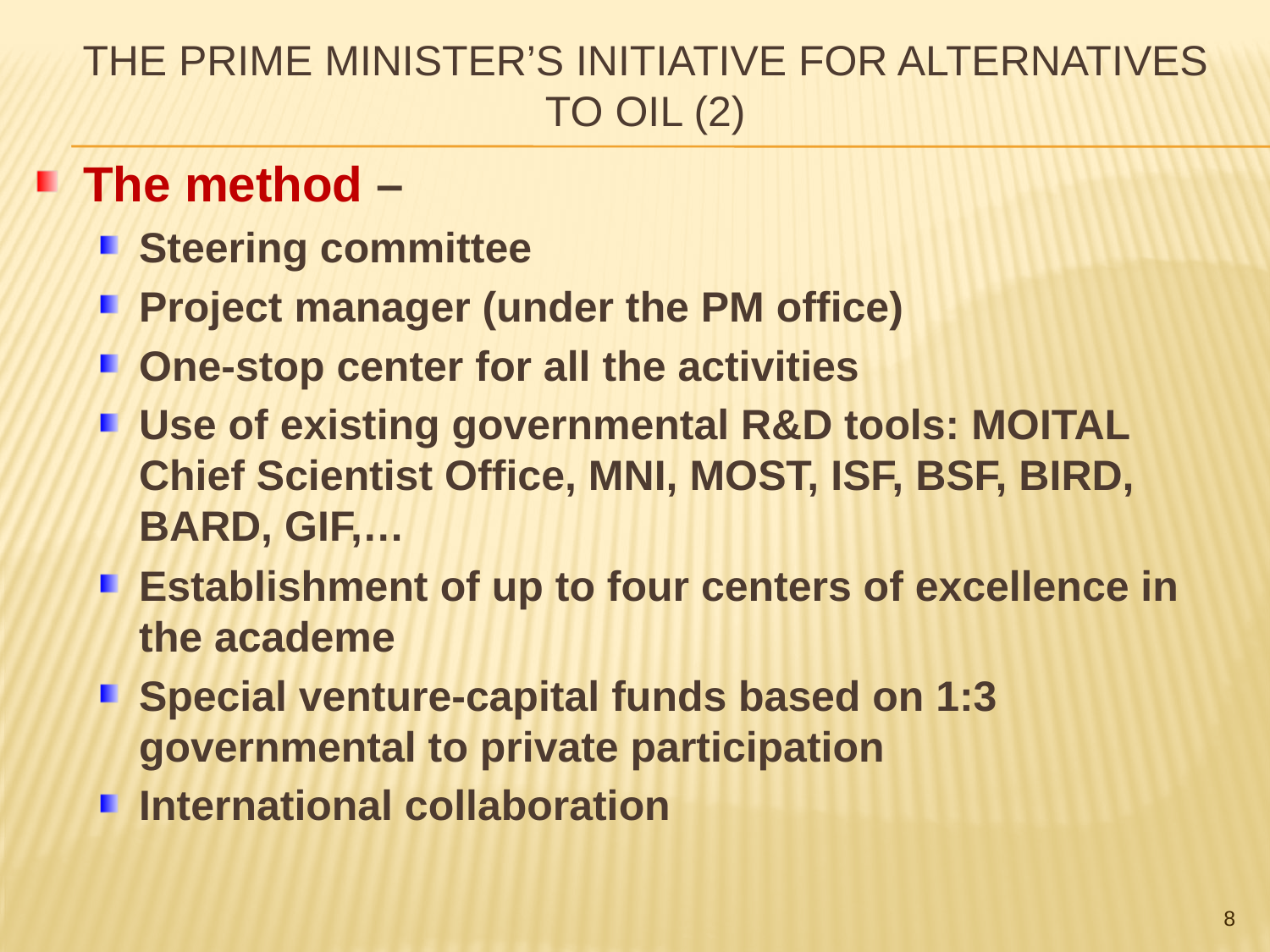

# The prime minister’s initiative for alternatives to oil (2)
The method –
Steering committee
Project manager (under the PM office)
One-stop center for all the activities
Use of existing governmental R&D tools: MOITAL Chief Scientist Office, MNI, MOST, ISF, BSF, BIRD, BARD, GIF,…
Establishment of up to four centers of excellence in the academe
Special venture-capital funds based on 1:3 governmental to private participation
International collaboration
8